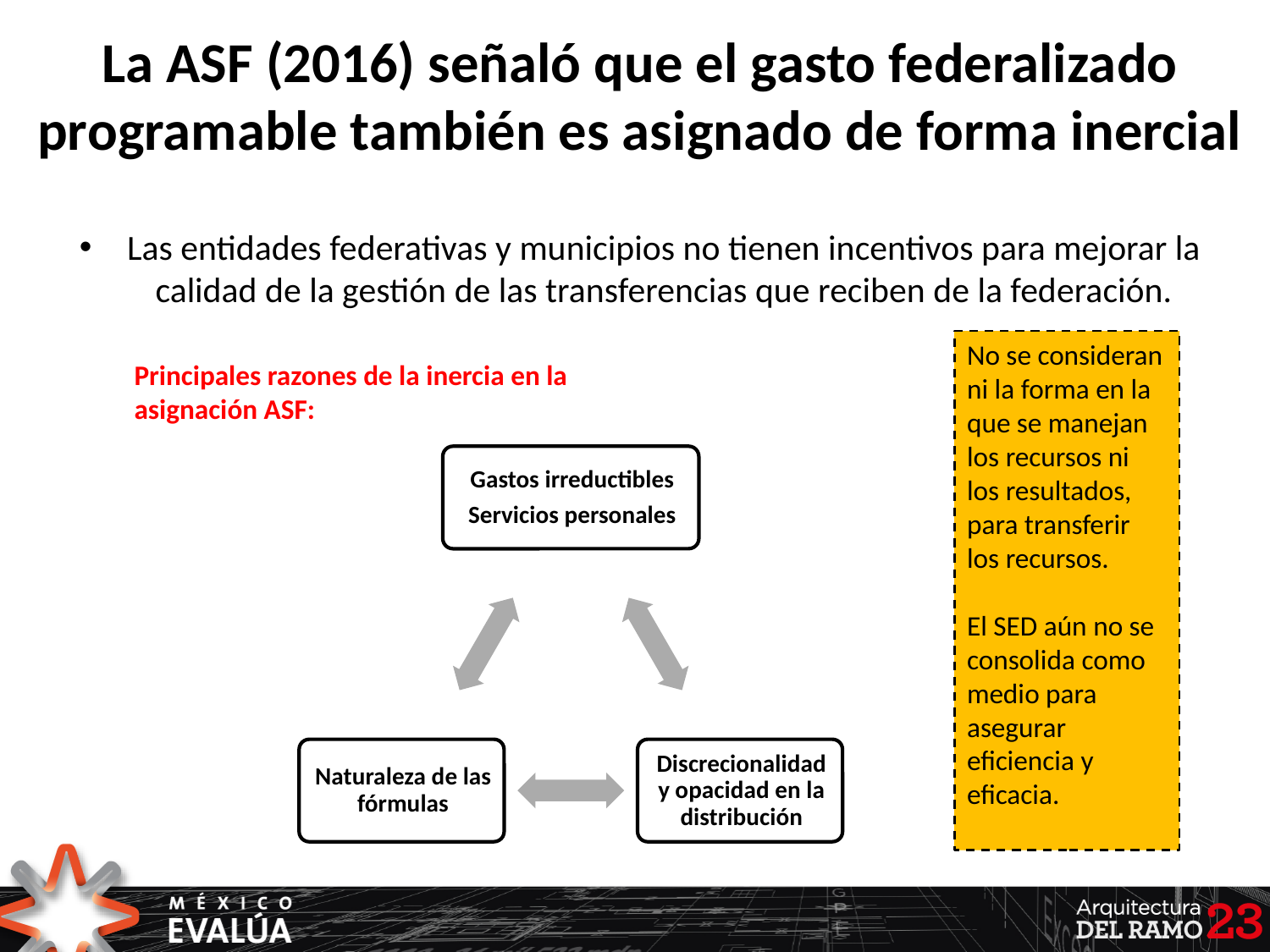

La ASF (2016) señaló que el gasto federalizado programable también es asignado de forma inercial
Las entidades federativas y municipios no tienen incentivos para mejorar la calidad de la gestión de las transferencias que reciben de la federación.
No se consideran ni la forma en la que se manejan los recursos ni los resultados, para transferir los recursos.

El SED aún no se consolida como medio para asegurar eficiencia y eficacia.

Principales razones de la inercia en la asignación ASF:
Gastos irreductibles
Servicios personales

Discrecionalidad y opacidad en la distribución

Naturaleza de las fórmulas